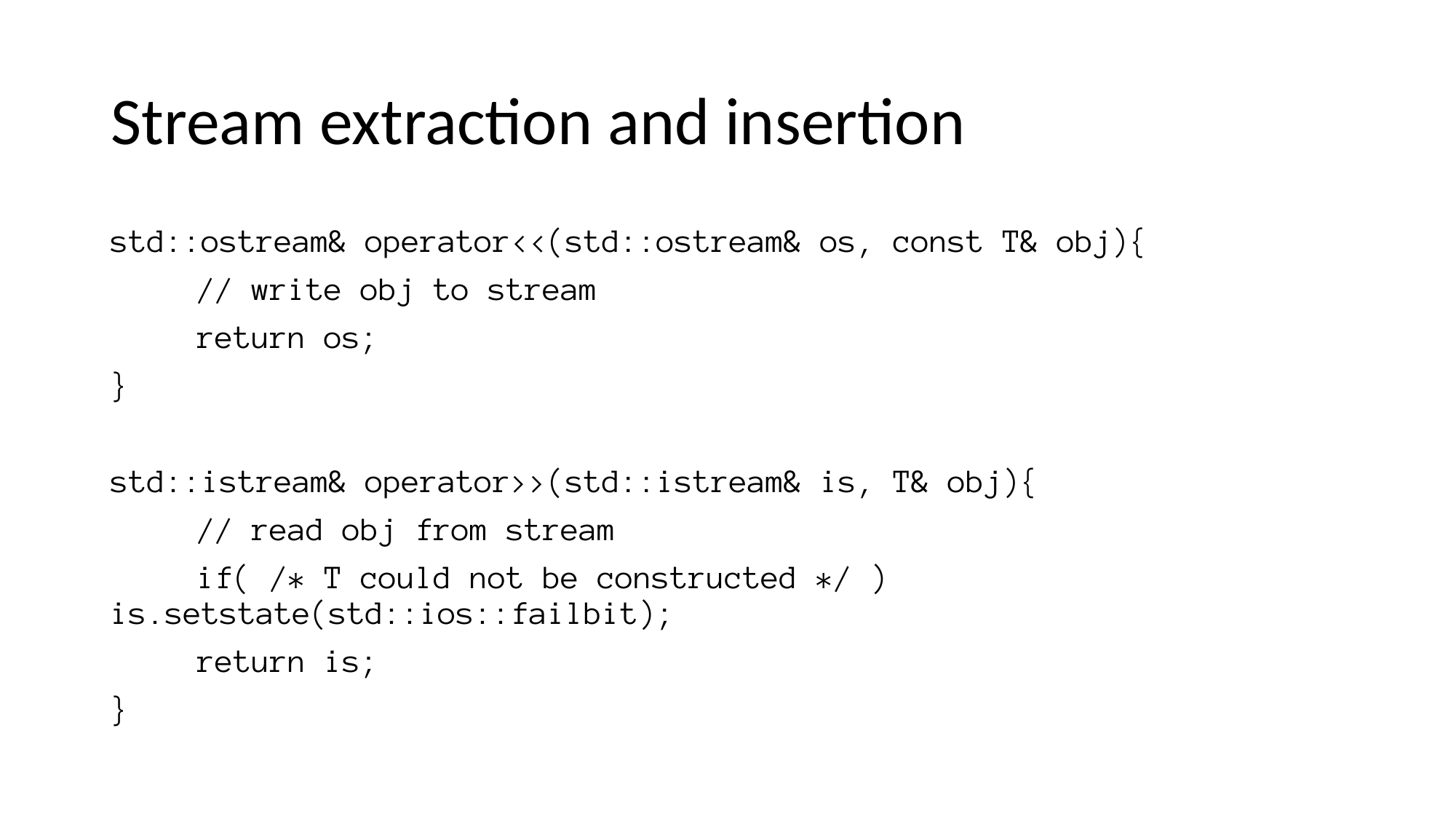

# Stream extraction and insertion
std::ostream& operator<<(std::ostream& os, const T& obj){
	// write obj to stream
	return os;
}

std::istream& operator>>(std::istream& is, T& obj){
	// read obj from stream
	if( /* T could not be constructed */ )        			is.setstate(std::ios::failbit);
	return is;
}